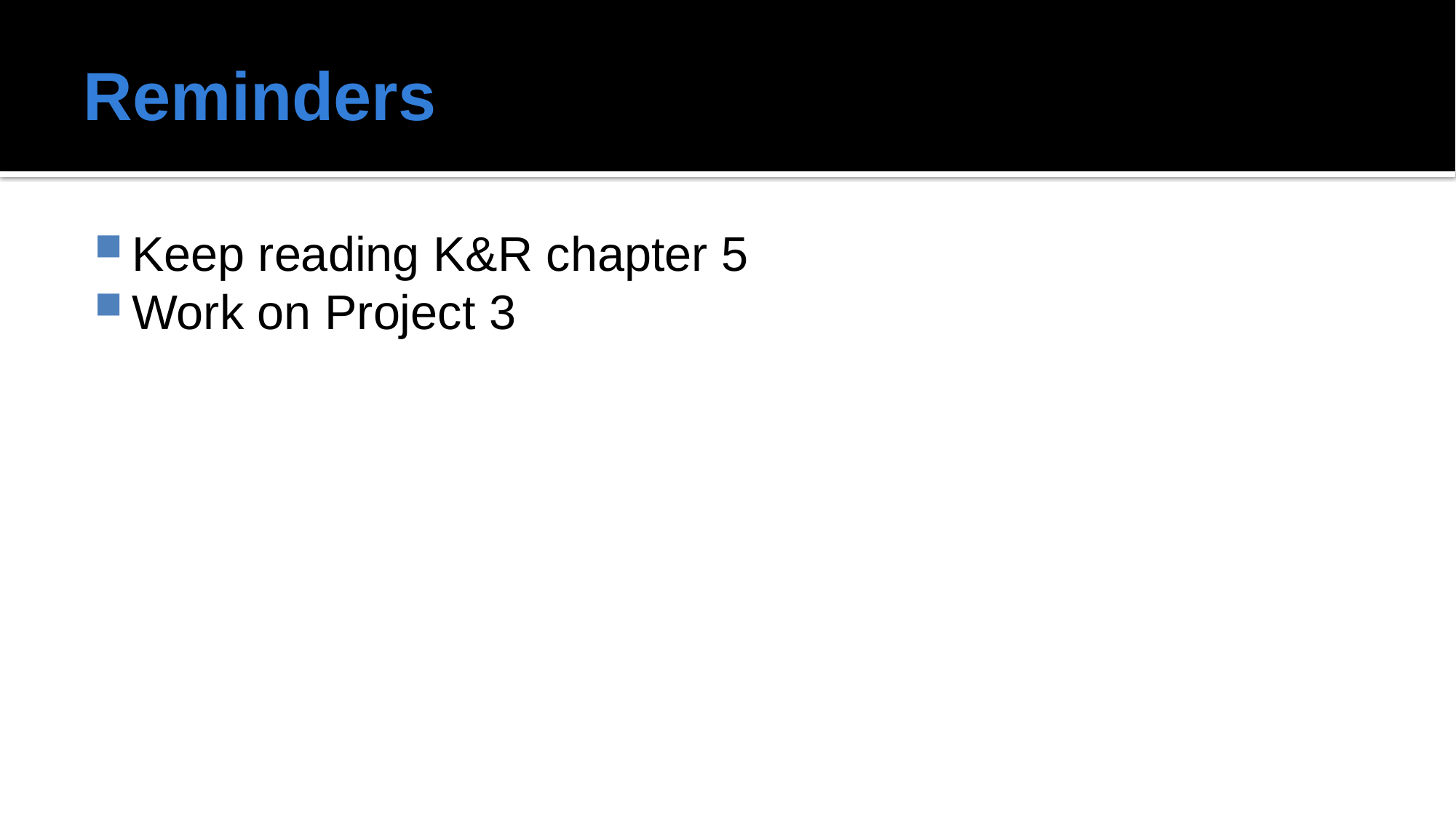

# Reminders
Keep reading K&R chapter 5
Work on Project 3